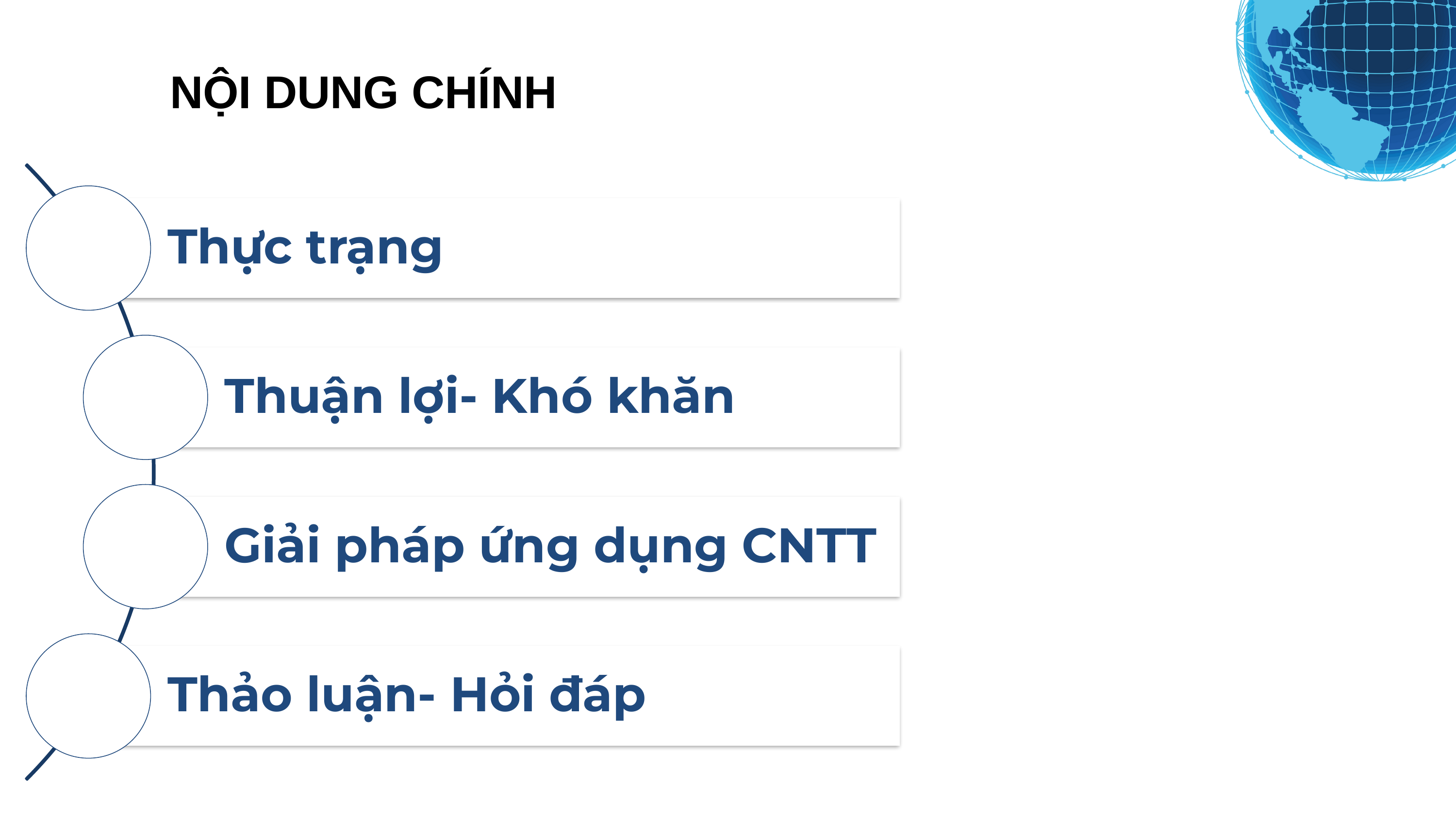

NỘI DUNG CHÍNH
Thực trạng
Thuận lợi- Khó khăn
Giải pháp ứng dụng CNTT
Thảo luận- Hỏi đáp